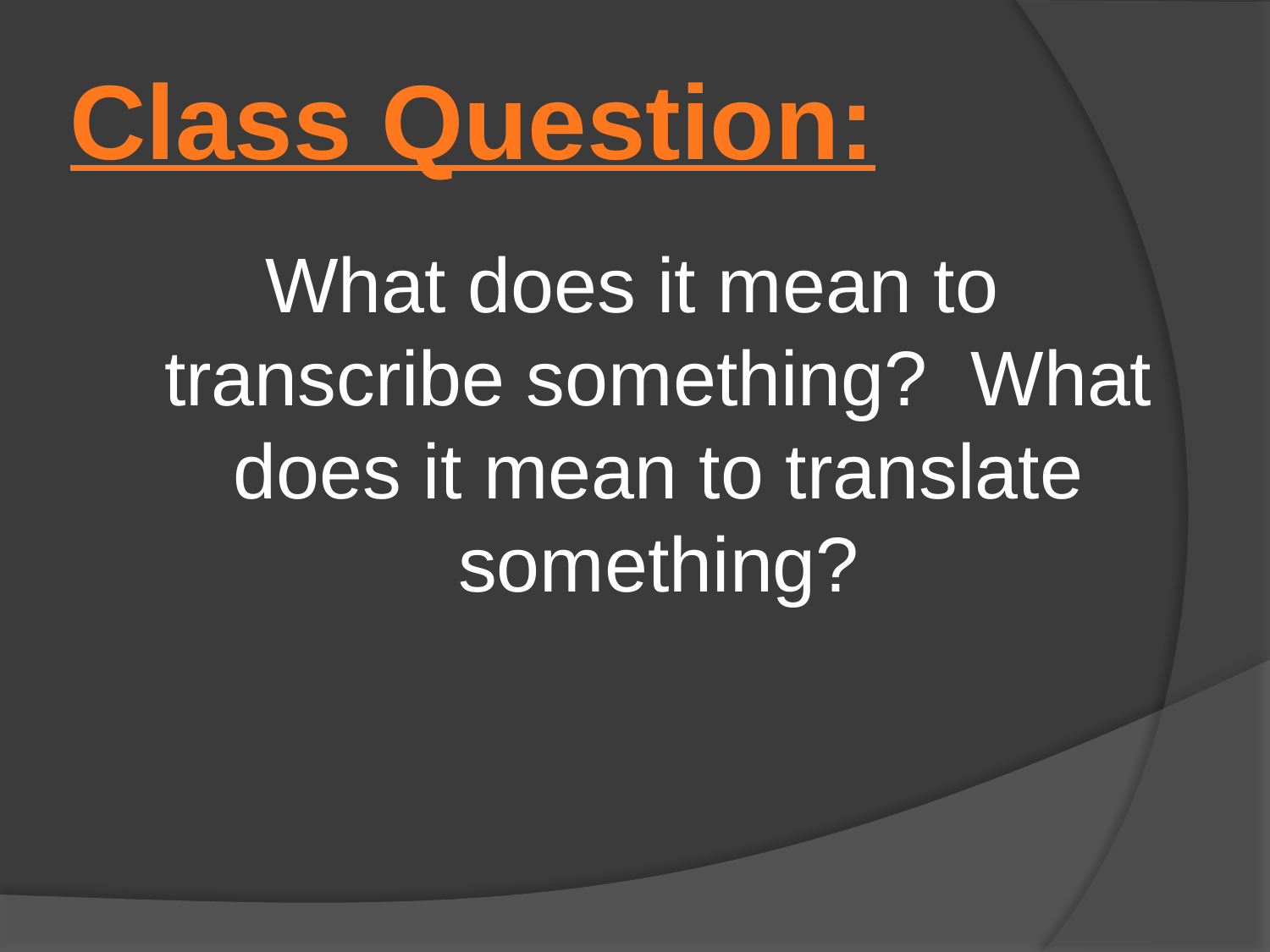

# Class Question:
What does it mean to transcribe something?  What does it mean to translate something?